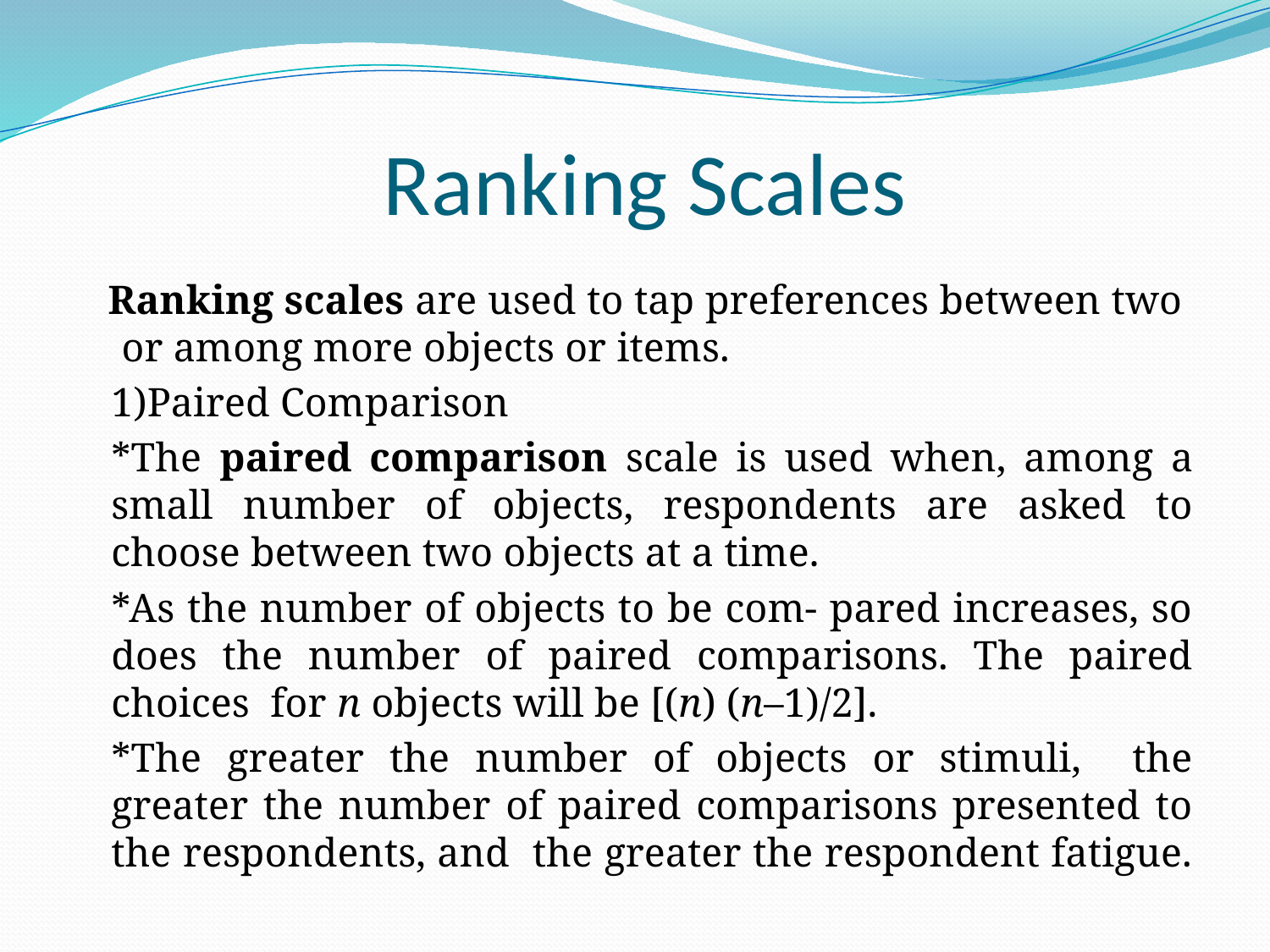

# Ranking Scales
   Ranking scales are used to tap preferences between two   or among more objects or items.
	1)Paired Comparison
		*The paired comparison scale is used when, among a small number of objects, respondents are asked to choose between two objects at a time.
		*As the number of objects to be com- pared increases, so does the number of paired comparisons. The paired choices  for n objects will be [(n) (n–1)/2].
		*The greater the number of objects or stimuli,  the greater the number of paired comparisons presented to the respondents, and  the greater the respondent fatigue.